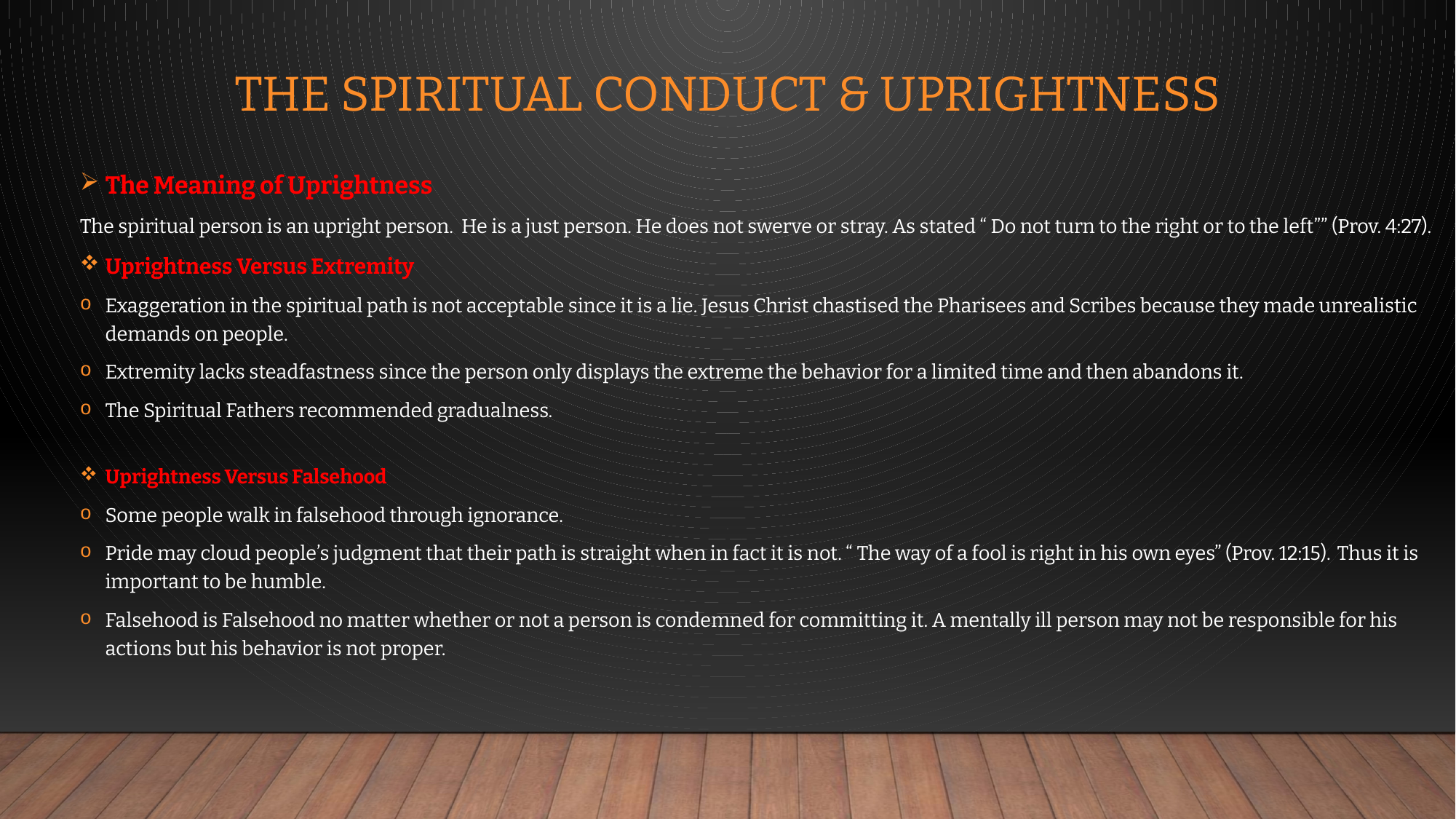

# The Spiritual Conduct & Uprightness
The Meaning of Uprightness
The spiritual person is an upright person.  He is a just person. He does not swerve or stray. As stated “ Do not turn to the right or to the left”” (Prov. 4:27).
Uprightness Versus Extremity
Exaggeration in the spiritual path is not acceptable since it is a lie. Jesus Christ chastised the Pharisees and Scribes because they made unrealistic demands on people.
Extremity lacks steadfastness since the person only displays the extreme the behavior for a limited time and then abandons it.
The Spiritual Fathers recommended gradualness.
Uprightness Versus Falsehood
Some people walk in falsehood through ignorance.
Pride may cloud people’s judgment that their path is straight when in fact it is not. “ The way of a fool is right in his own eyes” (Prov. 12:15).  Thus it is important to be humble.
Falsehood is Falsehood no matter whether or not a person is condemned for committing it. A mentally ill person may not be responsible for his actions but his behavior is not proper.